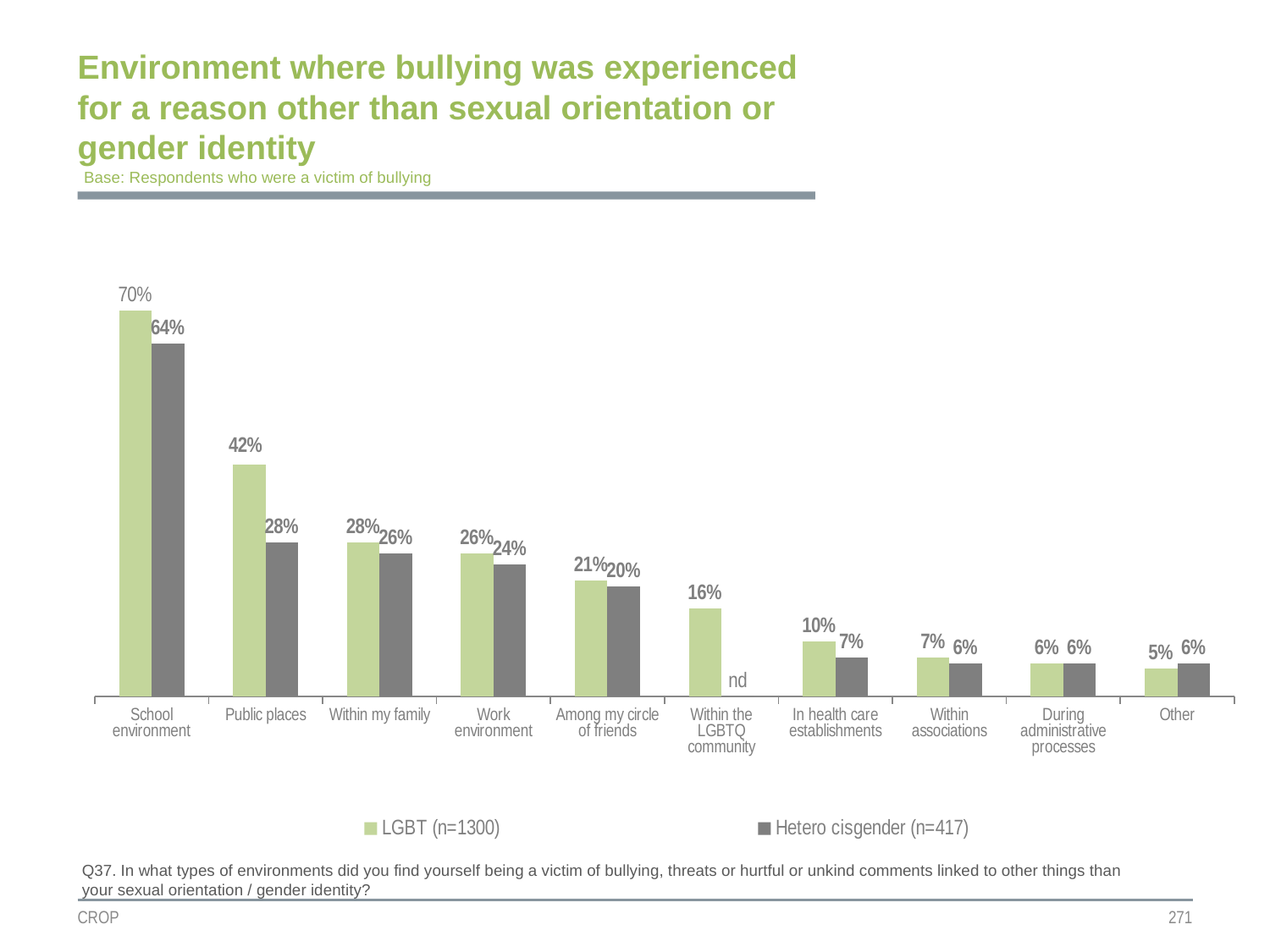

Environment where bullying was experienced for a reason other than sexual orientation or gender identity
Base: Respondents who were a victim of bullying

### Chart

| Category | LGBT (n=1300) | Hetero cisgender (n=417) |
|---|---|---|
| School environment | 0.7 | 0.64 |
| Public places | 0.42 | 0.28 |
| Within my family | 0.28 | 0.26 |
| Work environment | 0.26 | 0.24 |
| Among my circle of friends | 0.21 | 0.2 |
| Within the LGBTQ community | 0.16 | 0.0 |
| In health care establishments | 0.1 | 0.07 |
| Within associations | 0.07 | 0.06 |
| During administrative processes | 0.06 | 0.06 |
| Other | 0.05 | 0.06 |
Q37. In what types of environments did you find yourself being a victim of bullying, threats or hurtful or unkind comments linked to other things than your sexual orientation / gender identity?
CROP
271